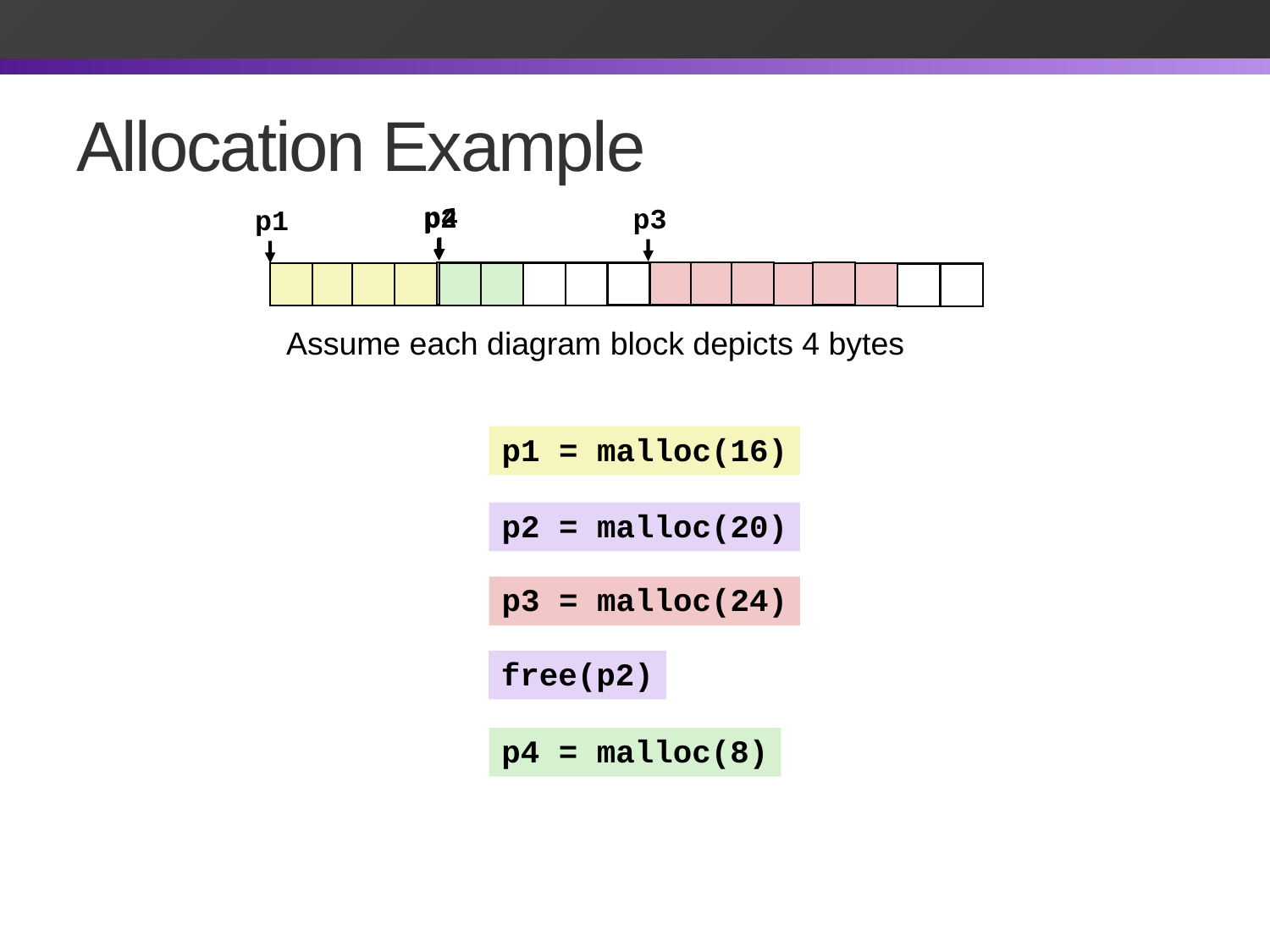

# Allocation Example
p4

p2

p3

p1

Assume each diagram block depicts 4 bytes
p1 = malloc(16)
p2 = malloc(20)
p3 = malloc(24)
free(p2)
p4 = malloc(8)